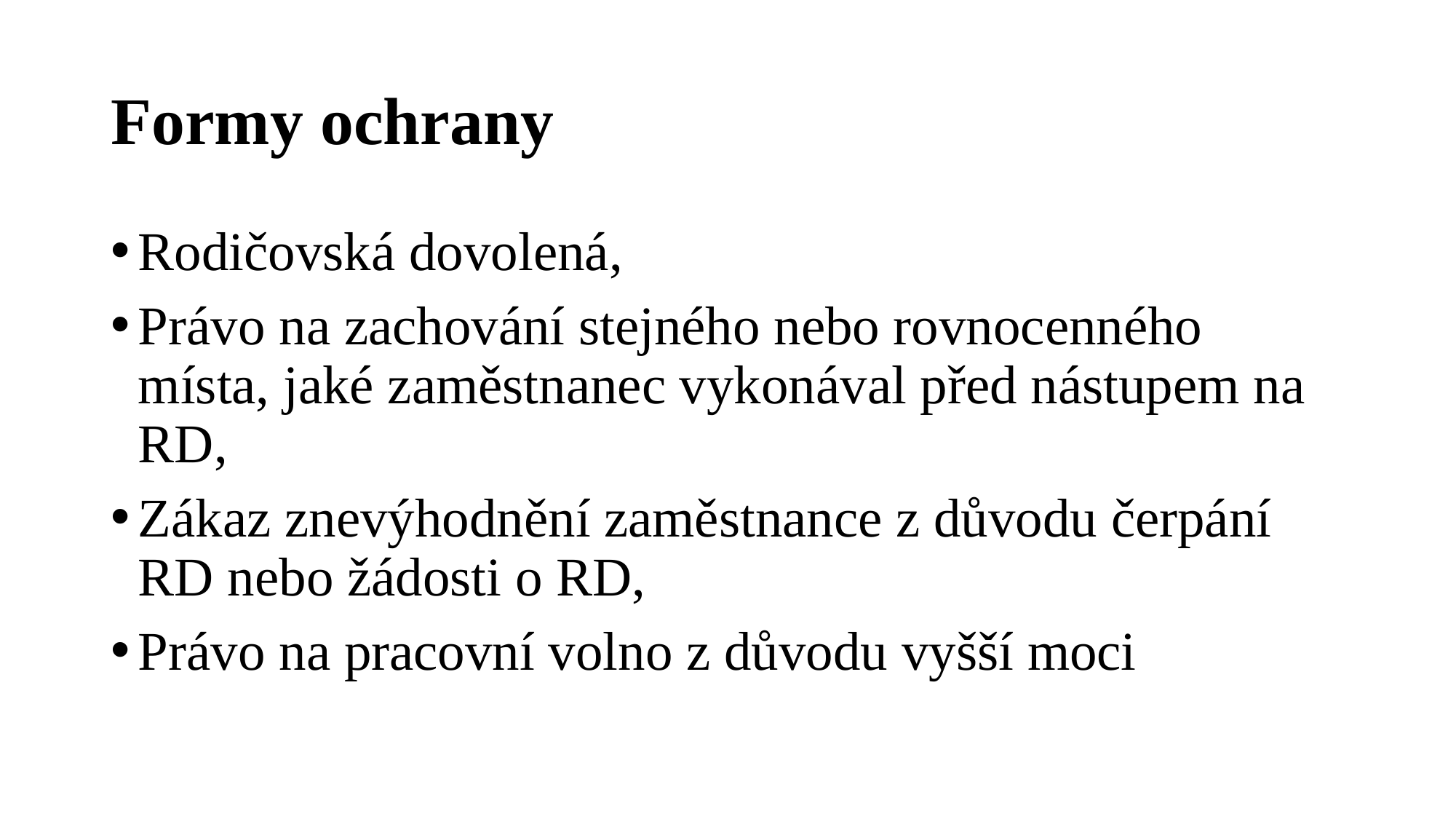

# Formy ochrany
Rodičovská dovolená,
Právo na zachování stejného nebo rovnocenného místa, jaké zaměstnanec vykonával před nástupem na RD,
Zákaz znevýhodnění zaměstnance z důvodu čerpání RD nebo žádosti o RD,
Právo na pracovní volno z důvodu vyšší moci